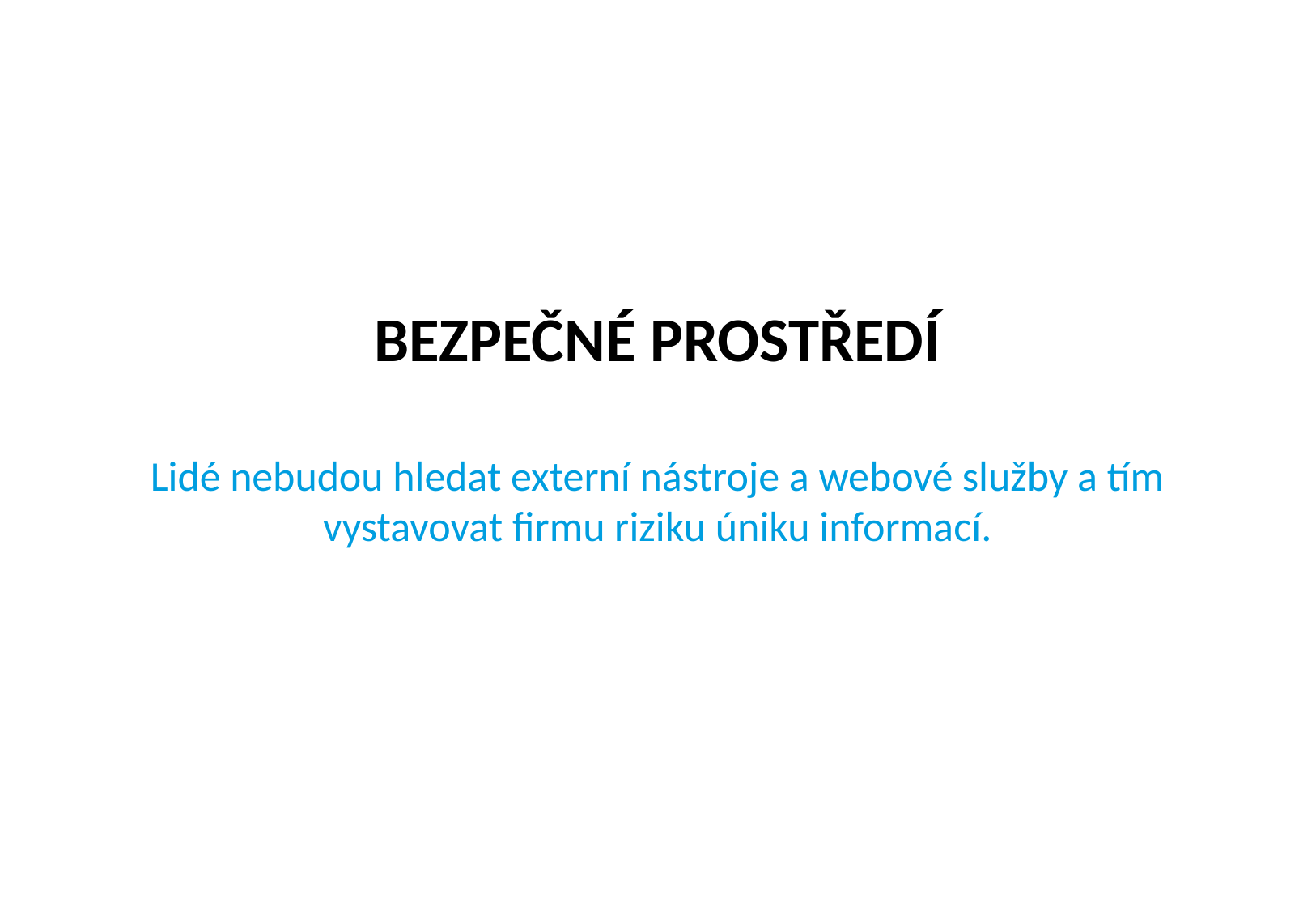

# BEZPEČNÉ PROSTŘEDÍ Lidé nebudou hledat externí nástroje a webové služby a tím vystavovat firmu riziku úniku informací.